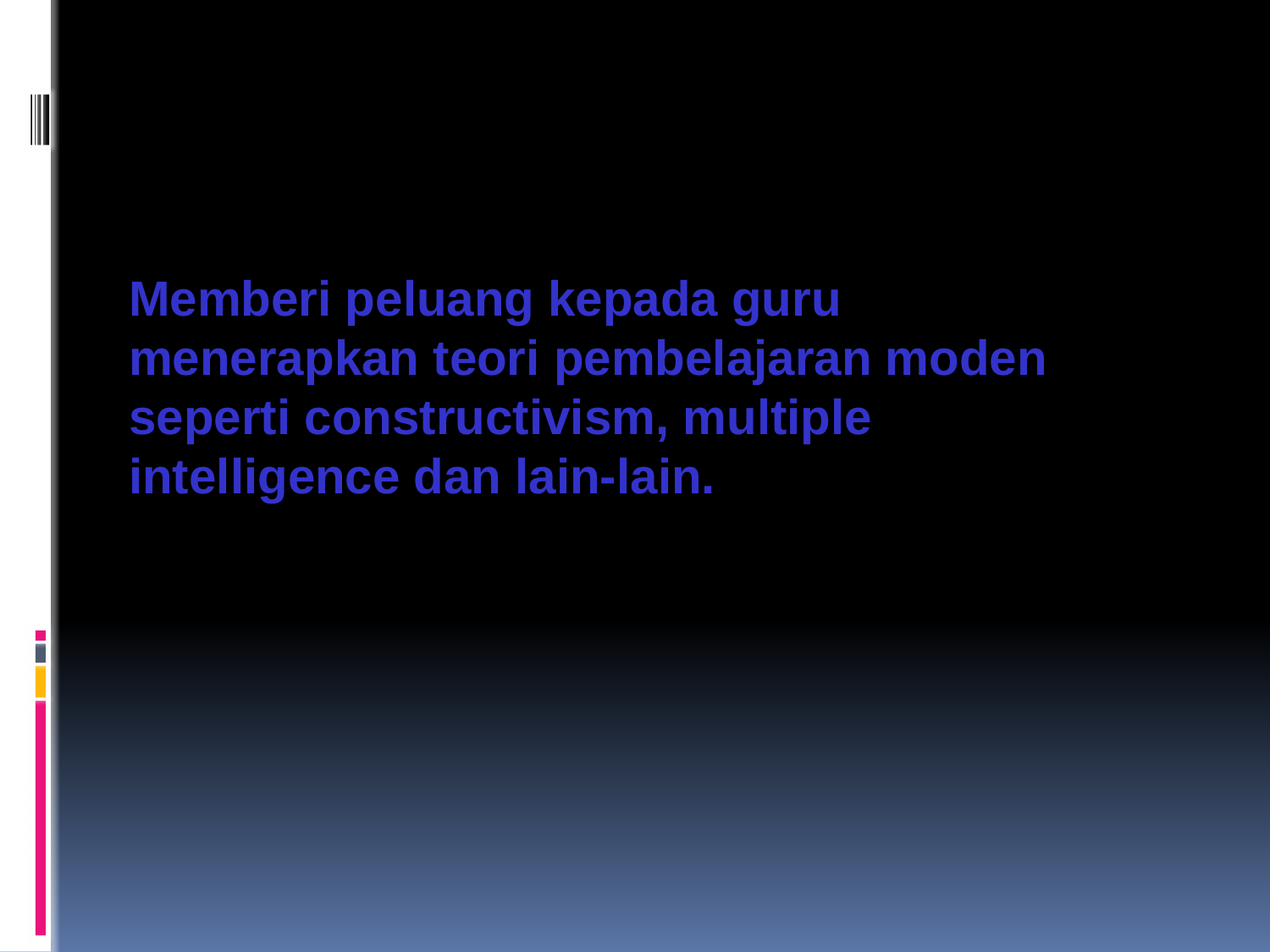

Memberi peluang kepada guru menerapkan teori pembelajaran moden seperti constructivism, multiple intelligence dan lain-lain.